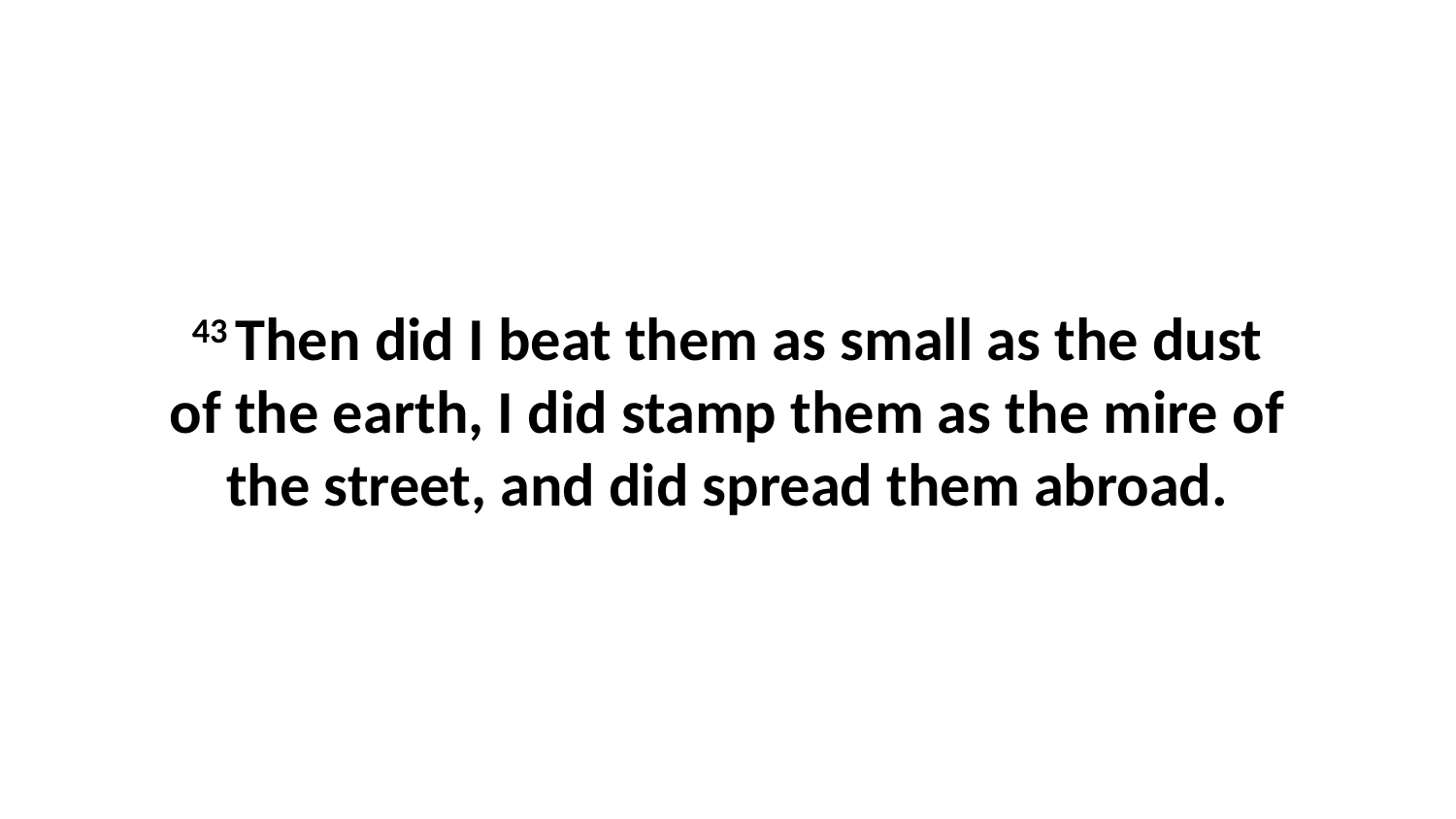

43 Then did I beat them as small as the dust of the earth, I did stamp them as the mire of the street, and did spread them abroad.